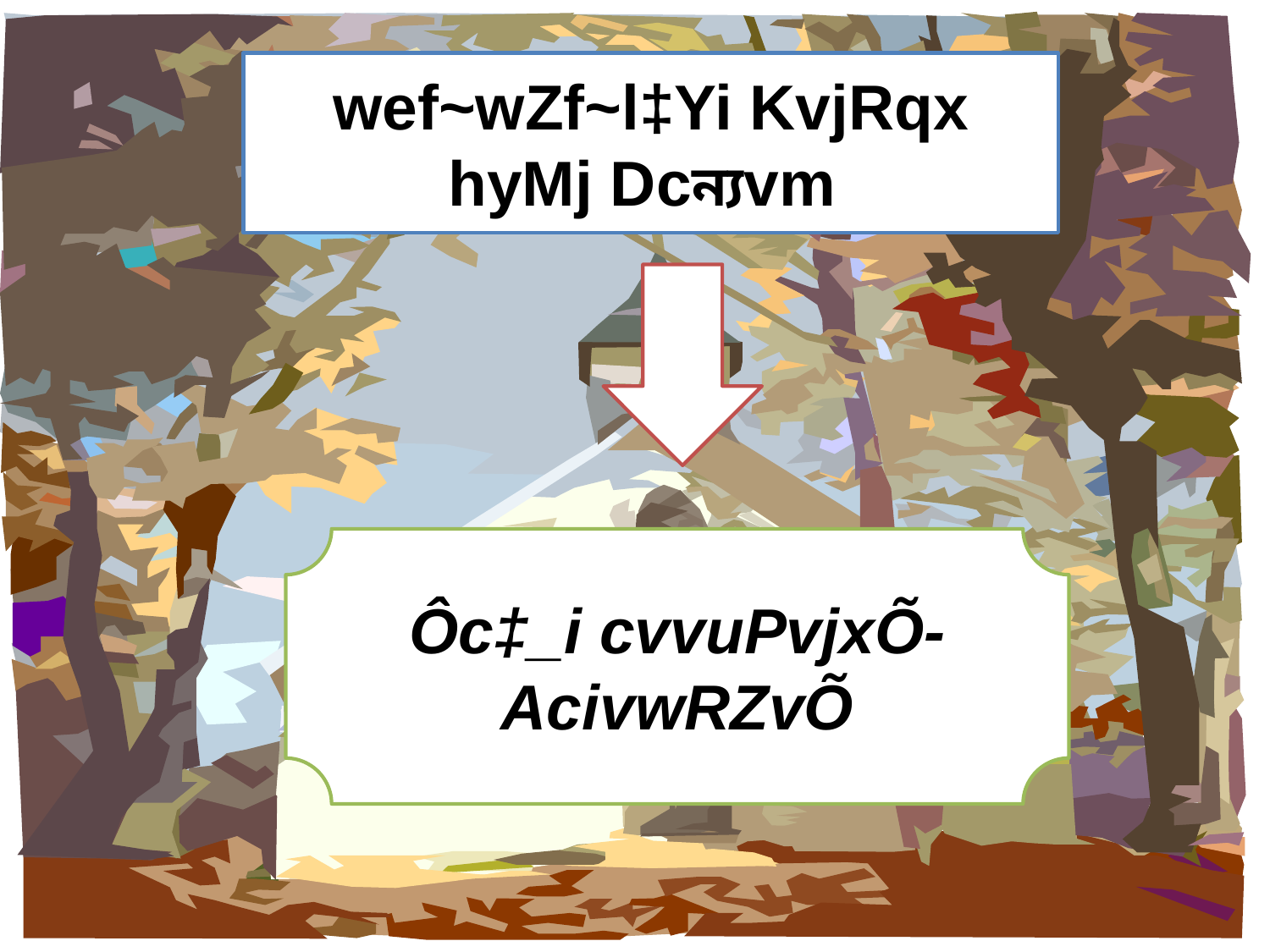

wef~wZf~l‡Yi KvjRqx hyMj Dcন্যvm

Ôc‡_i cvvuPvjxÕ- AcivwRZvÕ